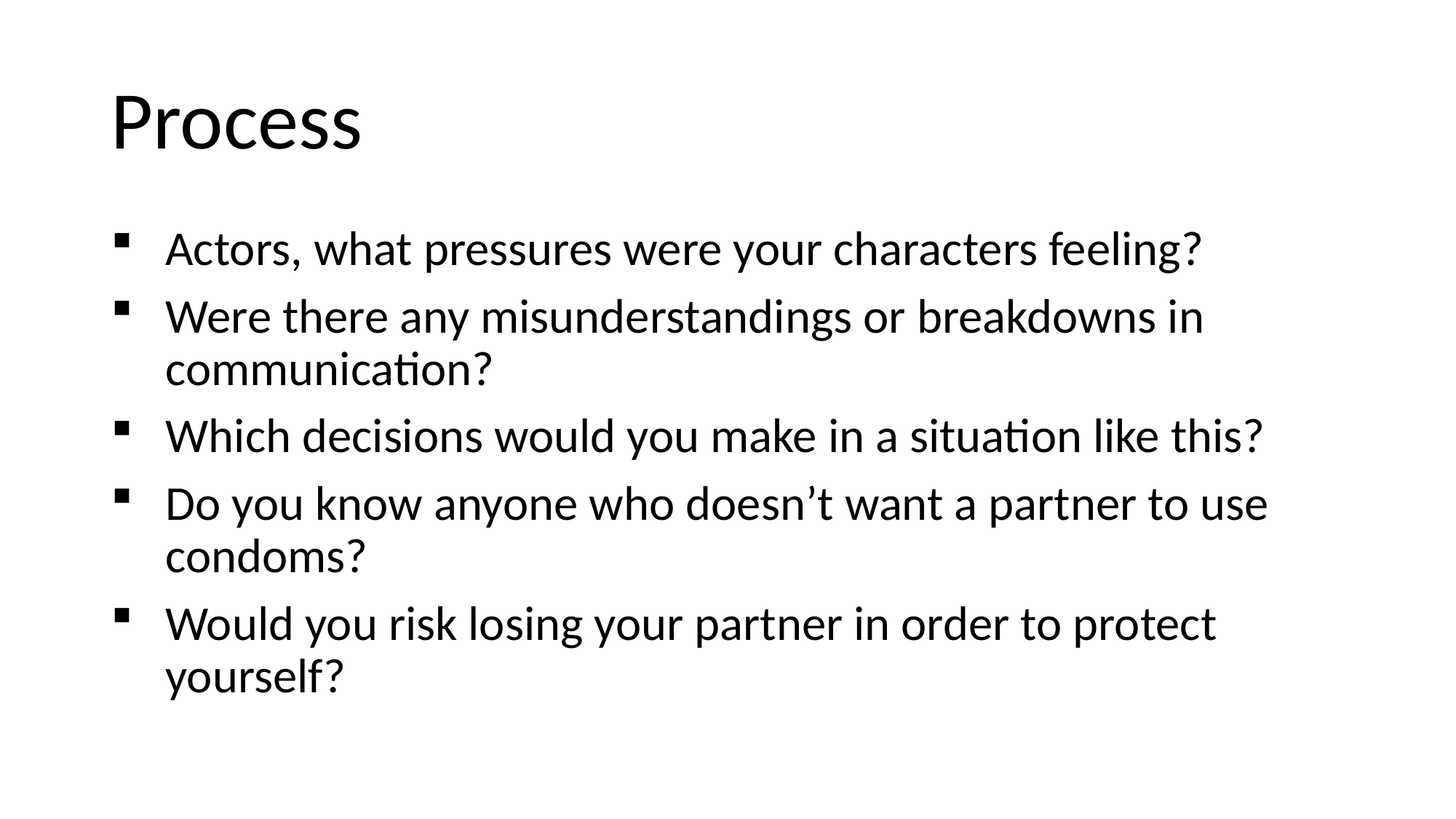

# Process
Actors, what pressures were your characters feeling?
Were there any misunderstandings or breakdowns in communication?
Which decisions would you make in a situation like this?
Do you know anyone who doesn’t want a partner to use condoms?
Would you risk losing your partner in order to protect yourself?